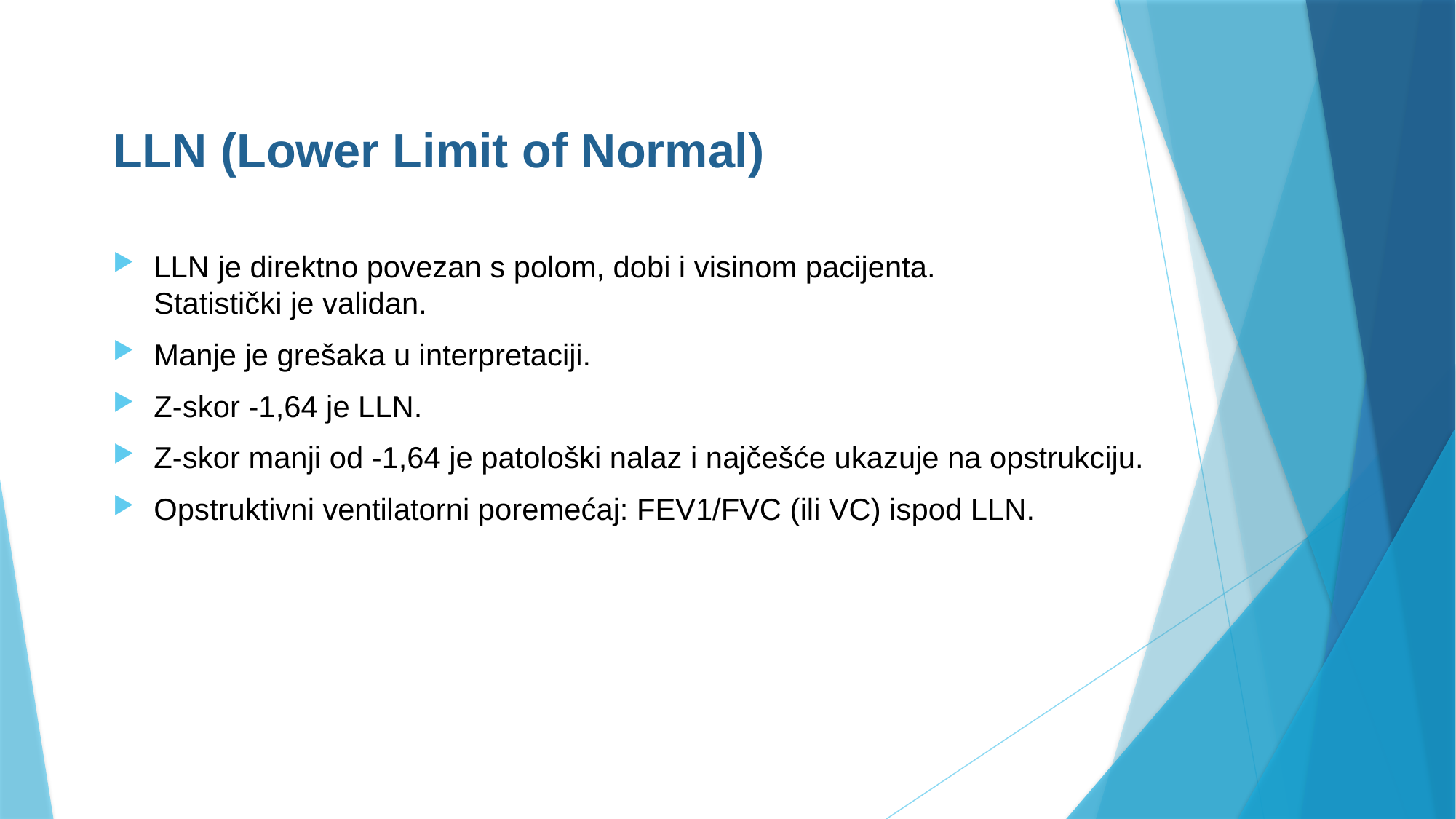

# LLN (Lower Limit of Normal)
LLN je direktno povezan s polom, dobi i visinom pacijenta.
Statistički je validan.
Manje je grešaka u interpretaciji.
Z-skor -1,64 je LLN.
Z-skor manji od -1,64 je patološki nalaz i najčešće ukazuje na opstrukciju.
Opstruktivni ventilatorni poremećaj: FEV1/FVC (ili VC) ispod LLN.